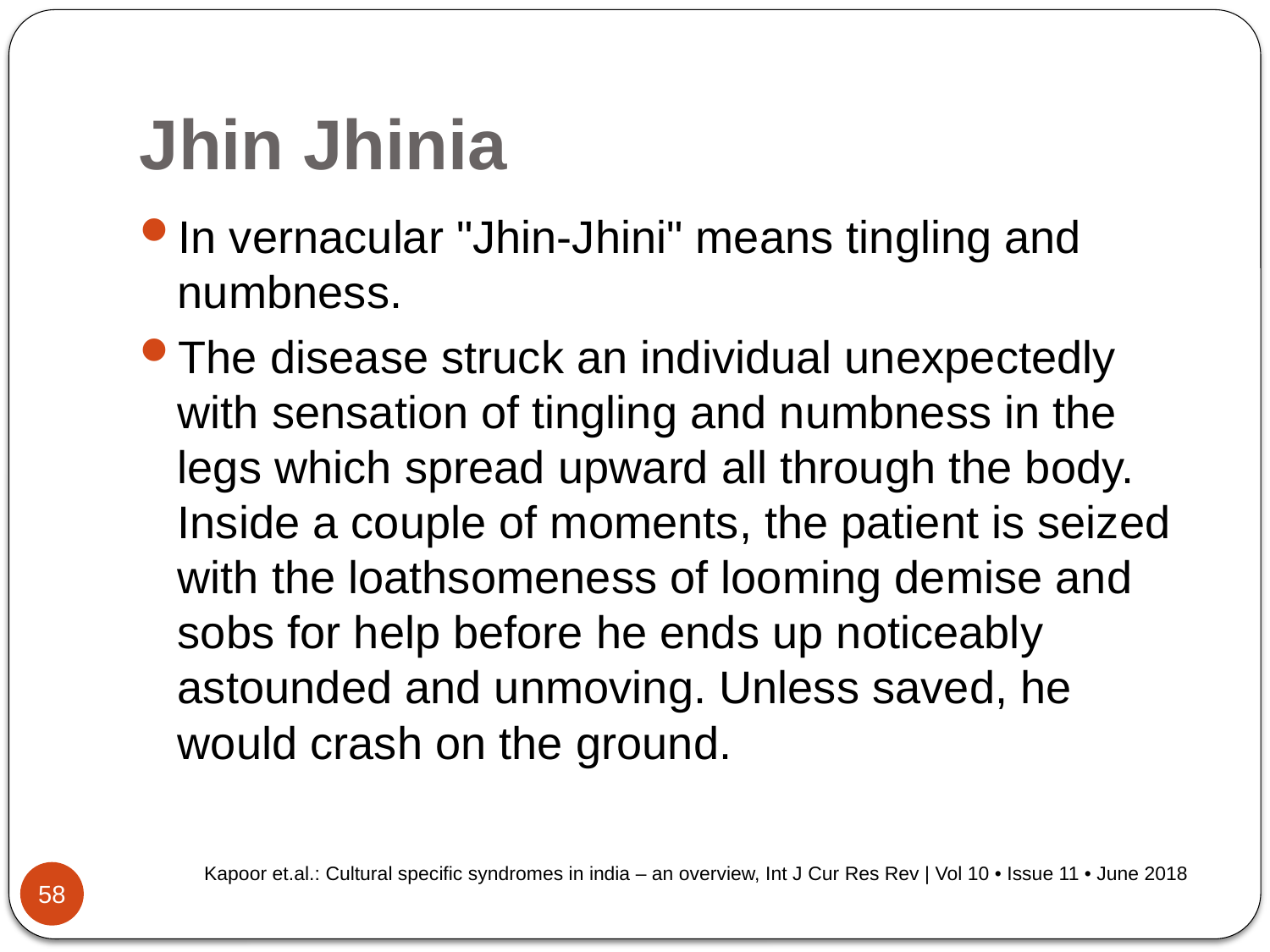

# Jhin Jhinia
In vernacular "Jhin-Jhini" means tingling and numbness.
The disease struck an individual unexpectedly with sensation of tingling and numbness in the legs which spread upward all through the body. Inside a couple of moments, the patient is seized with the loathsomeness of looming demise and sobs for help before he ends up noticeably astounded and unmoving. Unless saved, he would crash on the ground.

Kapoor et.al.: Cultural specific syndromes in india – an overview, Int J Cur Res Rev | Vol 10 • Issue 11 • June 2018

58